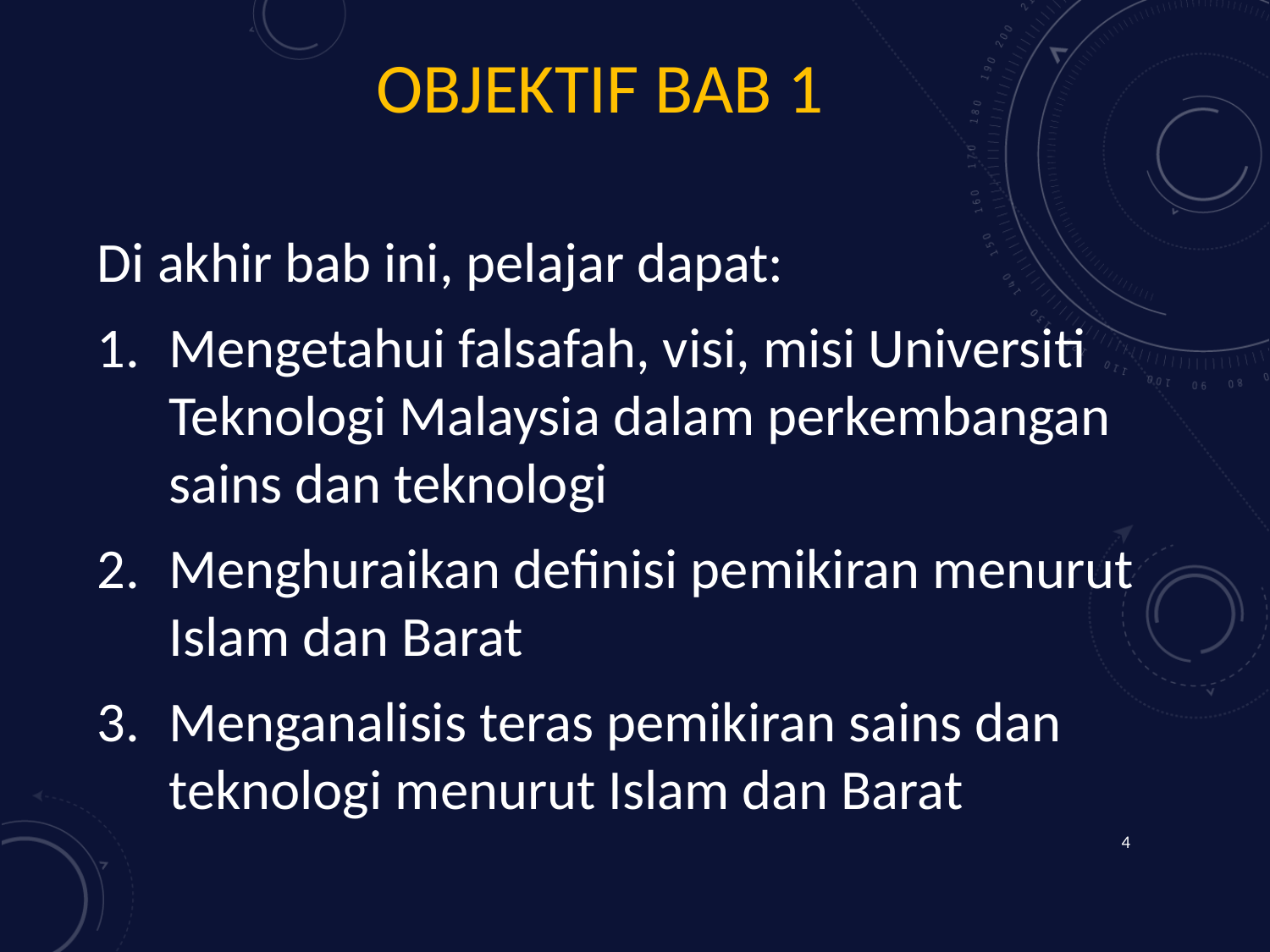

# OBJEKTIF BAB 1
Di akhir bab ini, pelajar dapat:
Mengetahui falsafah, visi, misi Universiti Teknologi Malaysia dalam perkembangan sains dan teknologi
Menghuraikan definisi pemikiran menurut Islam dan Barat
Menganalisis teras pemikiran sains dan teknologi menurut Islam dan Barat

4